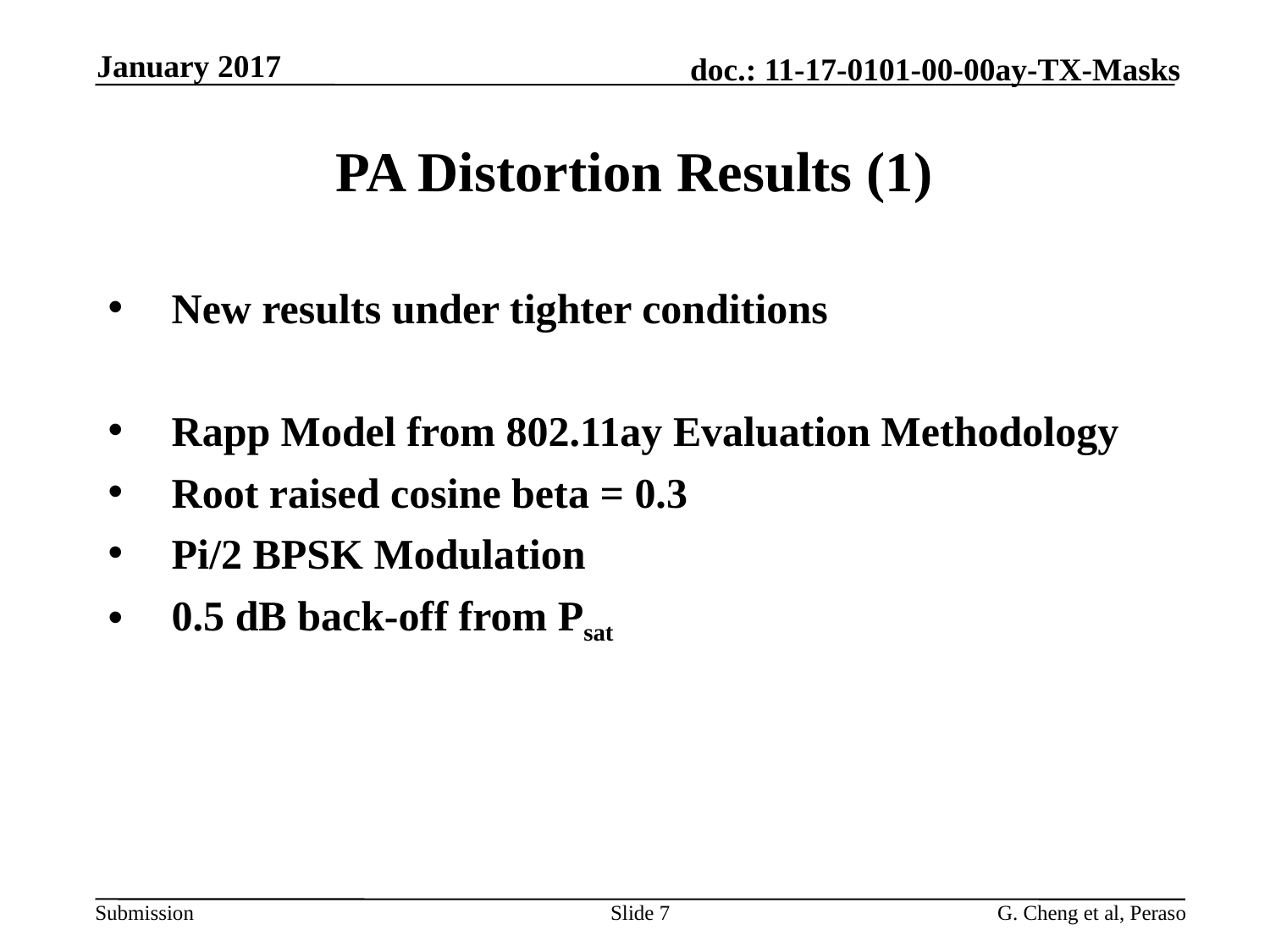

January 2017
# PA Distortion Results (1)
New results under tighter conditions

Rapp Model from 802.11ay Evaluation Methodology
Root raised cosine beta = 0.3
Pi/2 BPSK Modulation
0.5 dB back-off from Psat

Slide 7
G. Cheng et al, Peraso